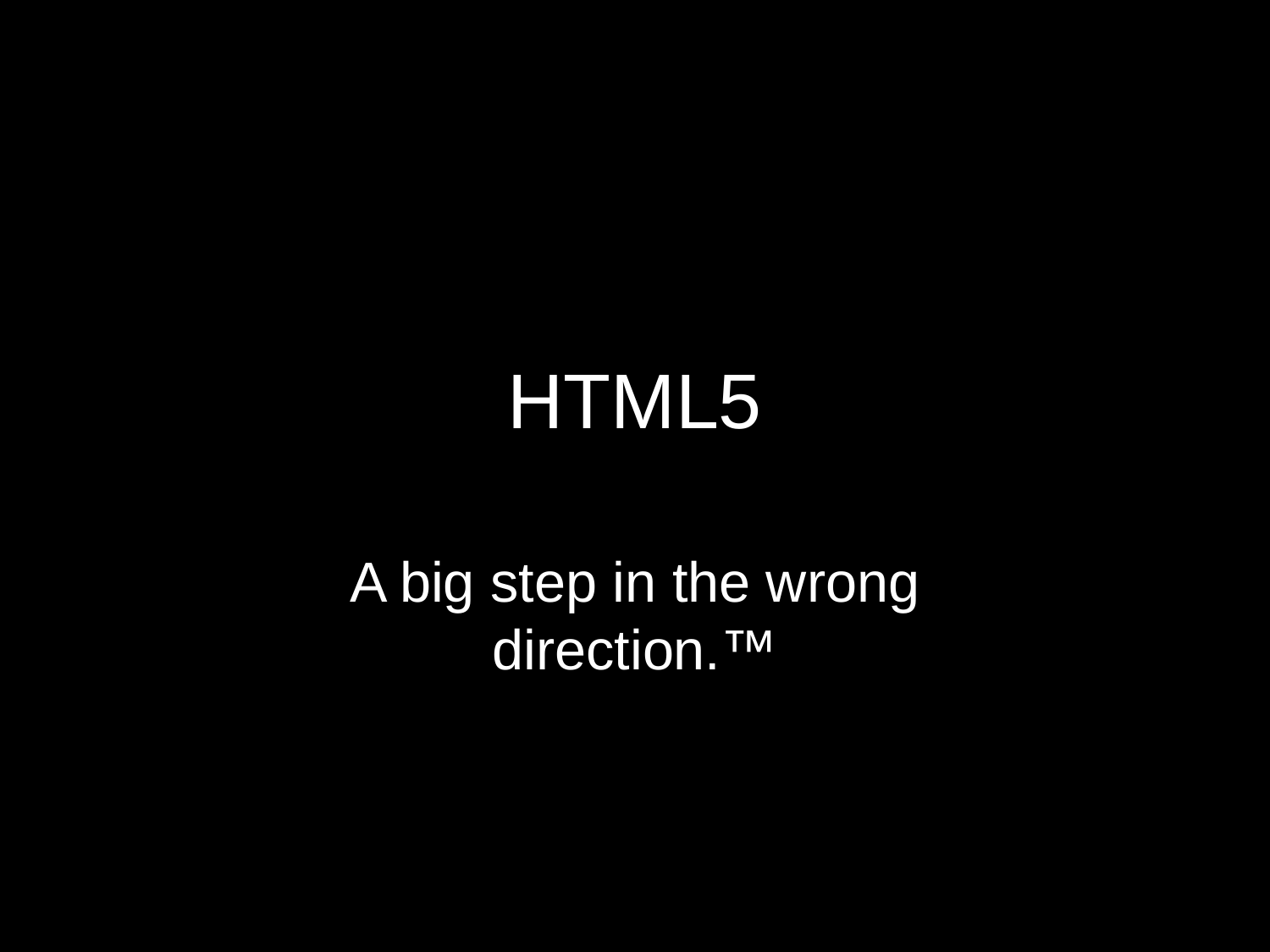

# HTML5
A big step in the wrong direction.™